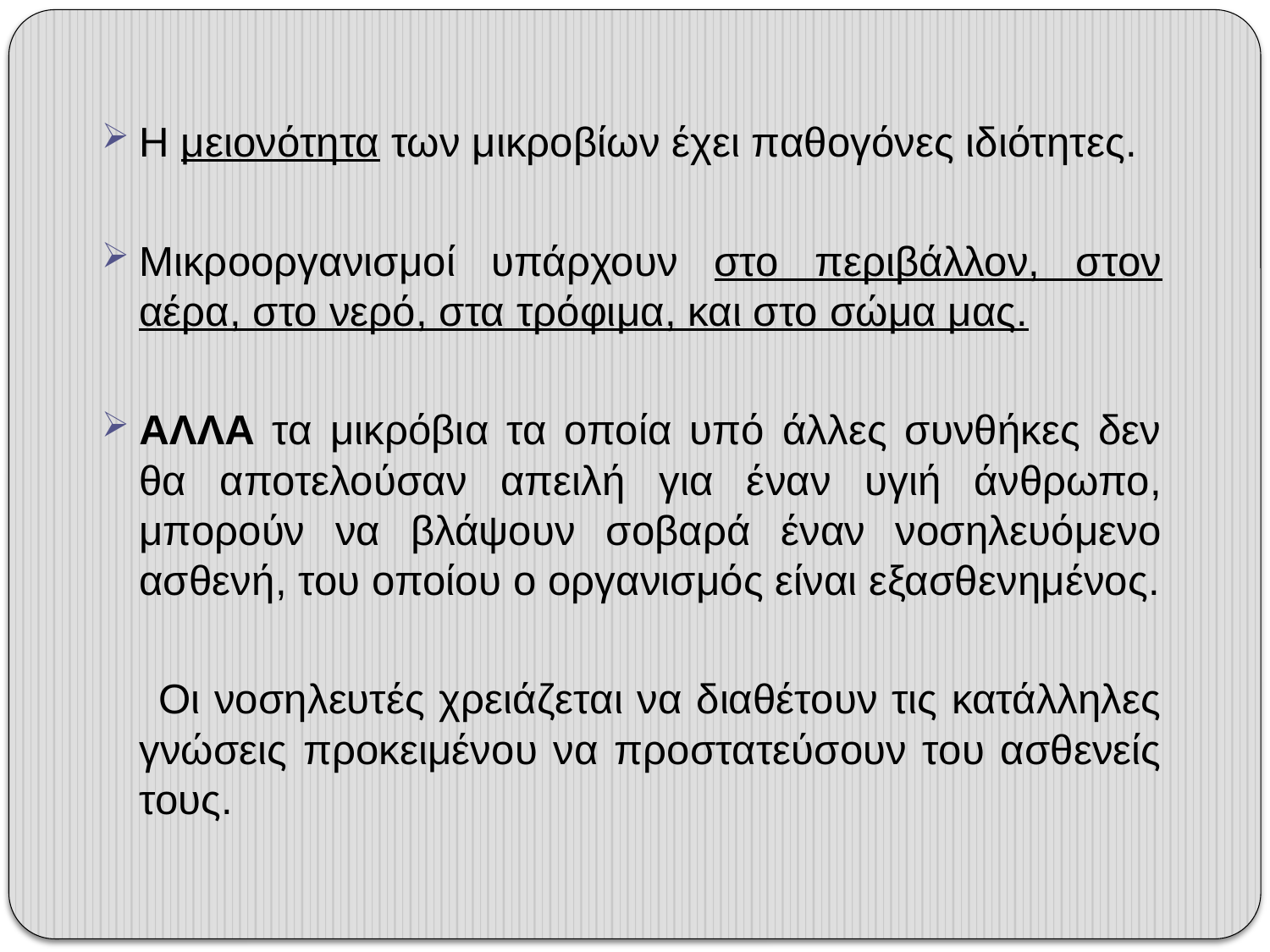

Η μειονότητα των μικροβίων έχει παθογόνες ιδιότητες.

Μικροοργανισμοί υπάρχουν στο περιβάλλον, στον αέρα, στο νερό, στα τρόφιμα, και στο σώμα μας.

ΑΛΛΑ τα μικρόβια τα οποία υπό άλλες συνθήκες δεν θα αποτελούσαν απειλή για έναν υγιή άνθρωπο, μπορούν να βλάψουν σοβαρά έναν νοσηλευόμενο ασθενή, του οποίου ο οργανισμός είναι εξασθενημένος.

    Οι νοσηλευτές χρειάζεται να διαθέτουν τις κατάλληλες γνώσεις προκειμένου να προστατεύσουν του ασθενείς τους.